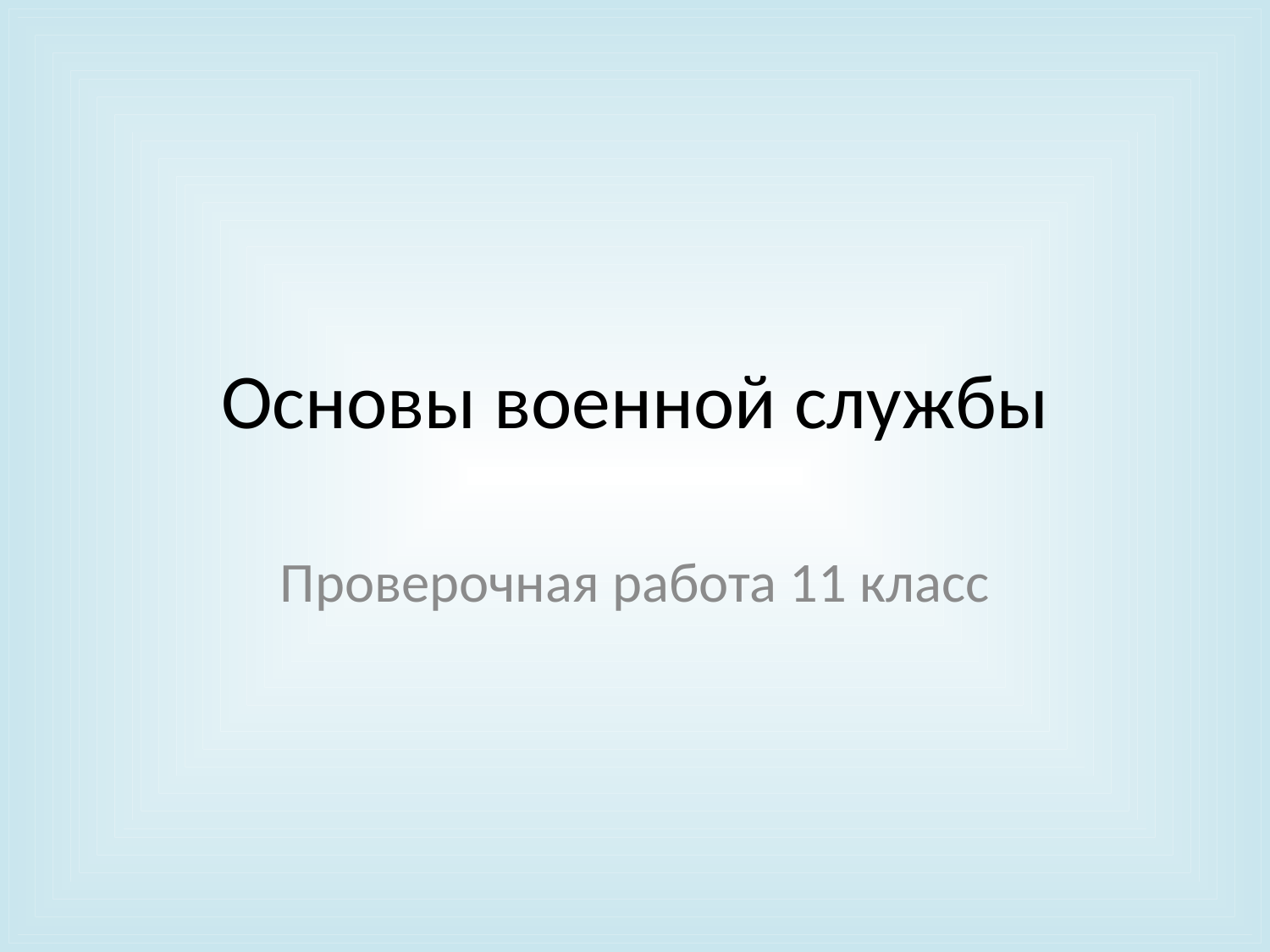

# Основы военной службы
Проверочная работа 11 класс